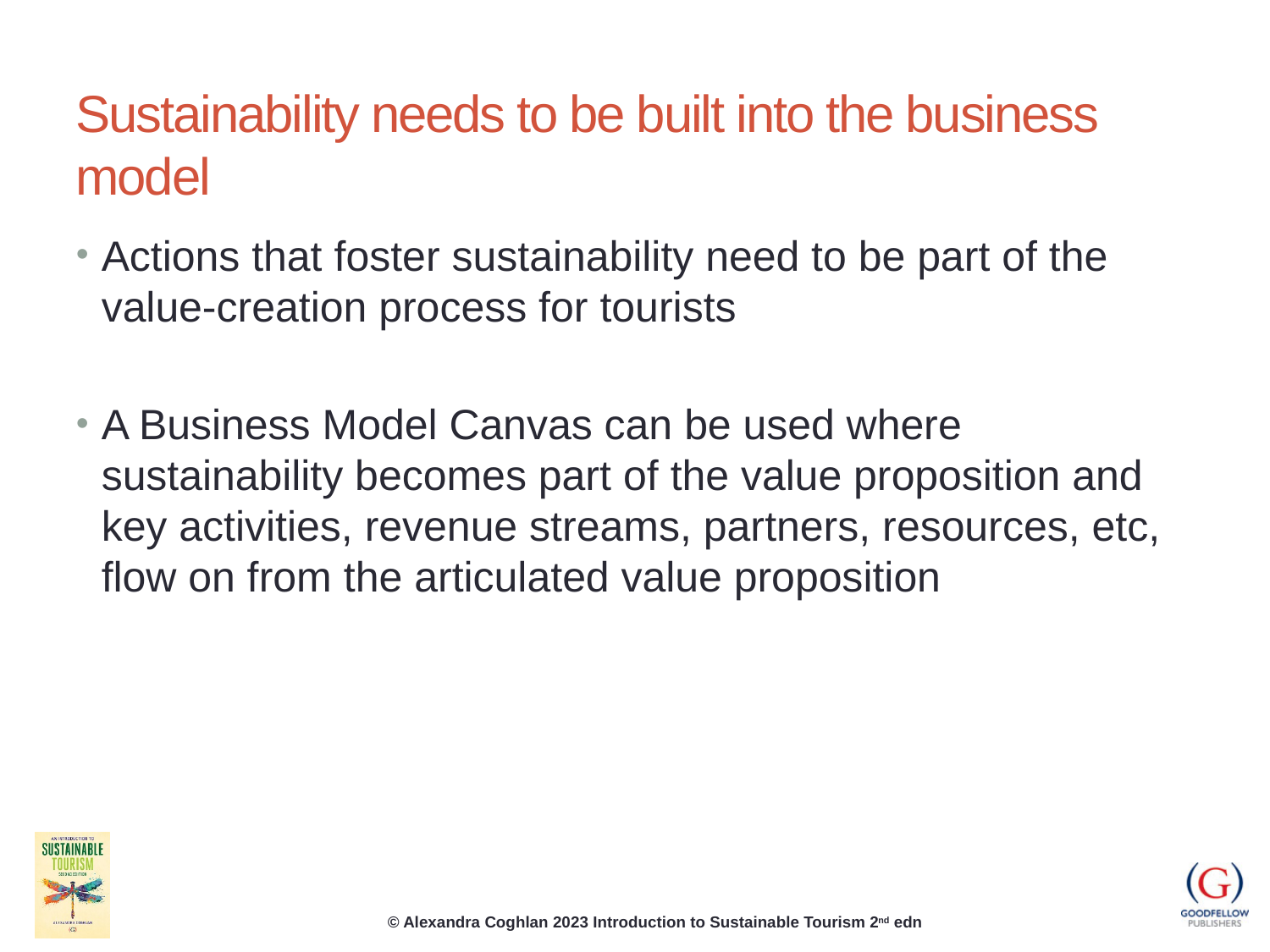

# Sustainability needs to be built into the business model
Actions that foster sustainability need to be part of the value-creation process for tourists

A Business Model Canvas can be used where sustainability becomes part of the value proposition and key activities, revenue streams, partners, resources, etc, flow on from the articulated value proposition